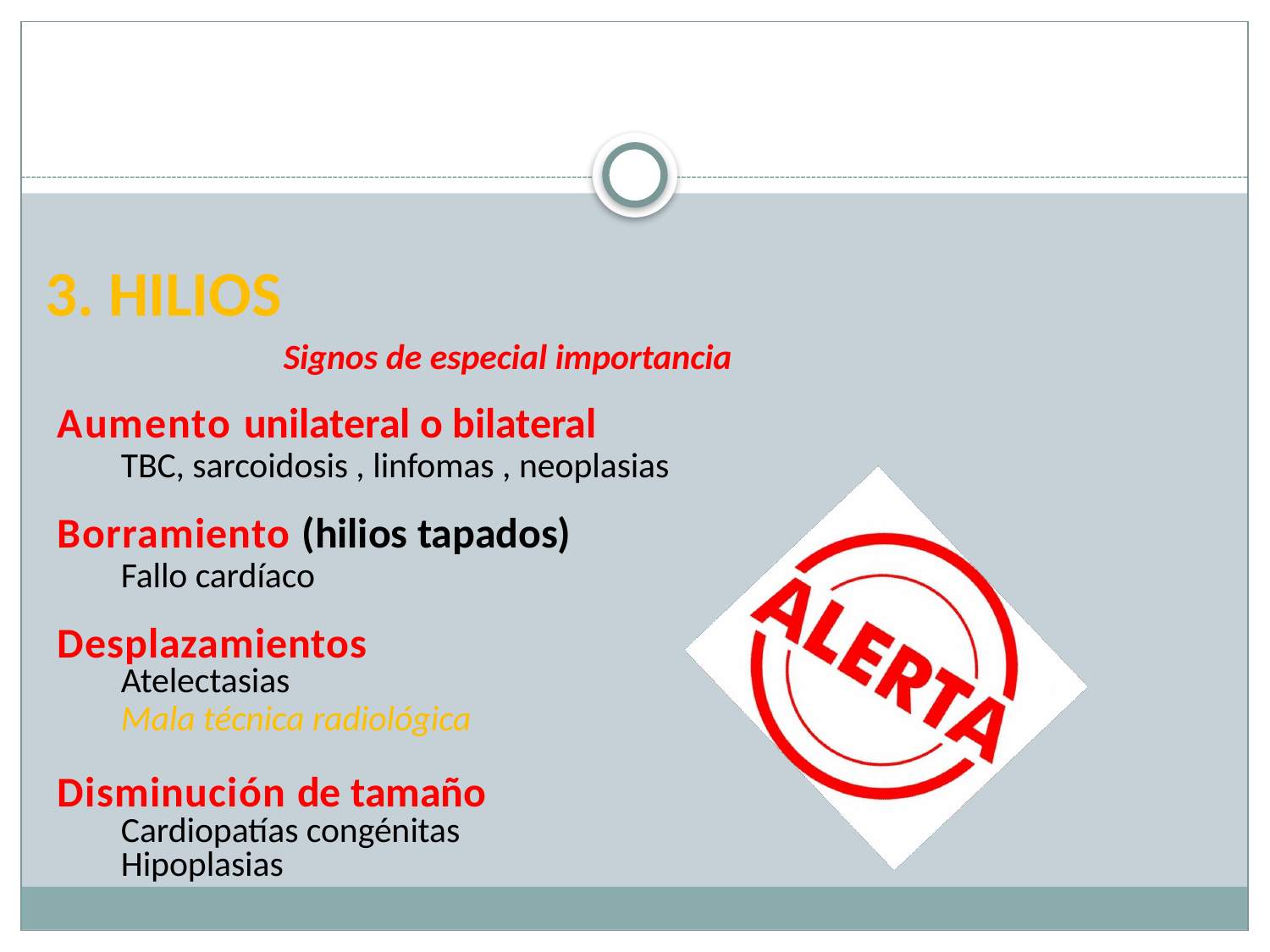

3. HILIOS
Signos de especial importancia
Aumento unilateral o bilateral
TBC, sarcoidosis , linfomas , neoplasias
Borramiento (hilios tapados)
Fallo cardíaco
Desplazamientos
Atelectasias
Mala técnica radiológica

Disminución de tamaño  Cardiopatías congénitas  Hipoplasias